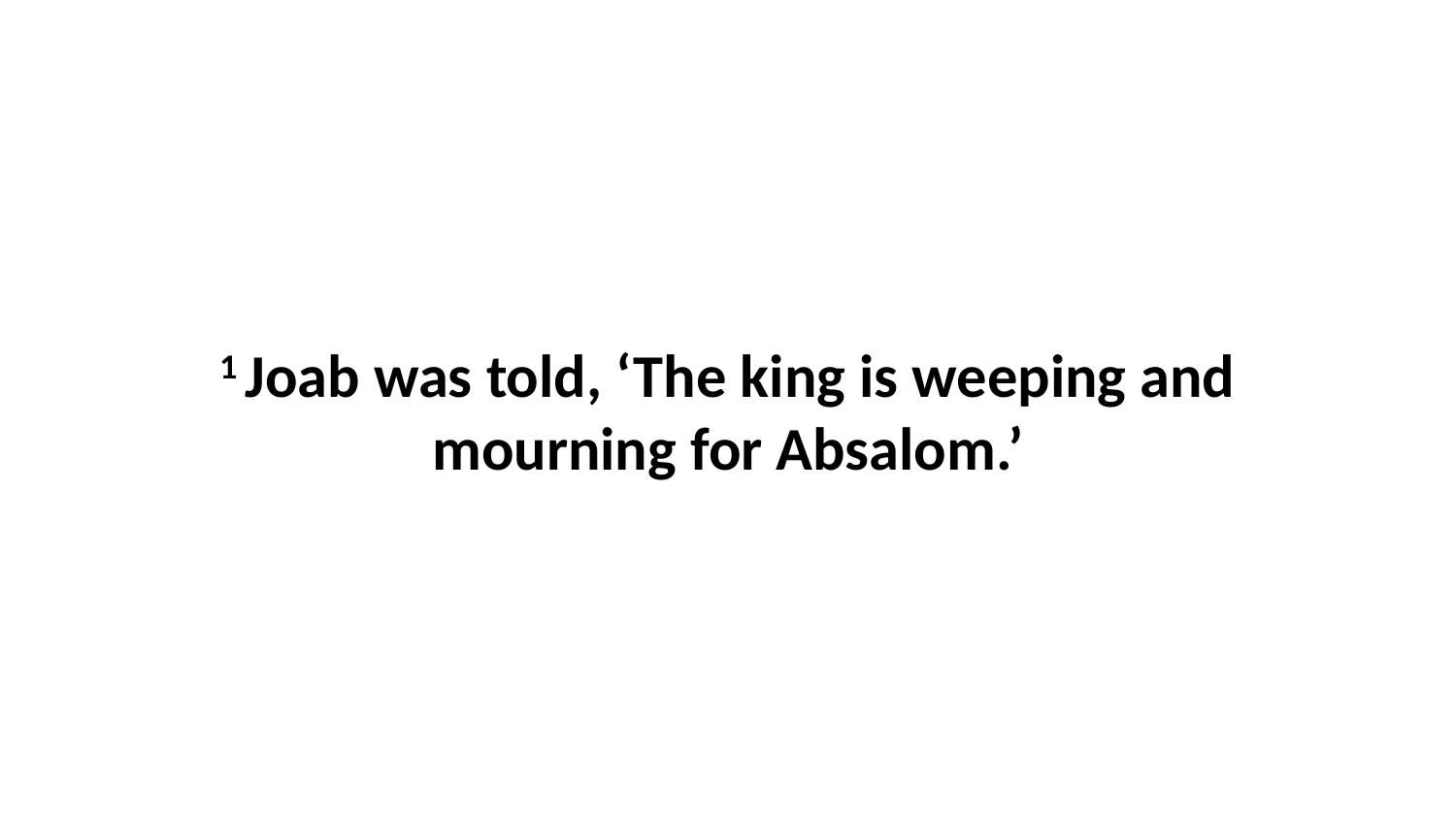

1 Joab was told, ‘The king is weeping and mourning for Absalom.’